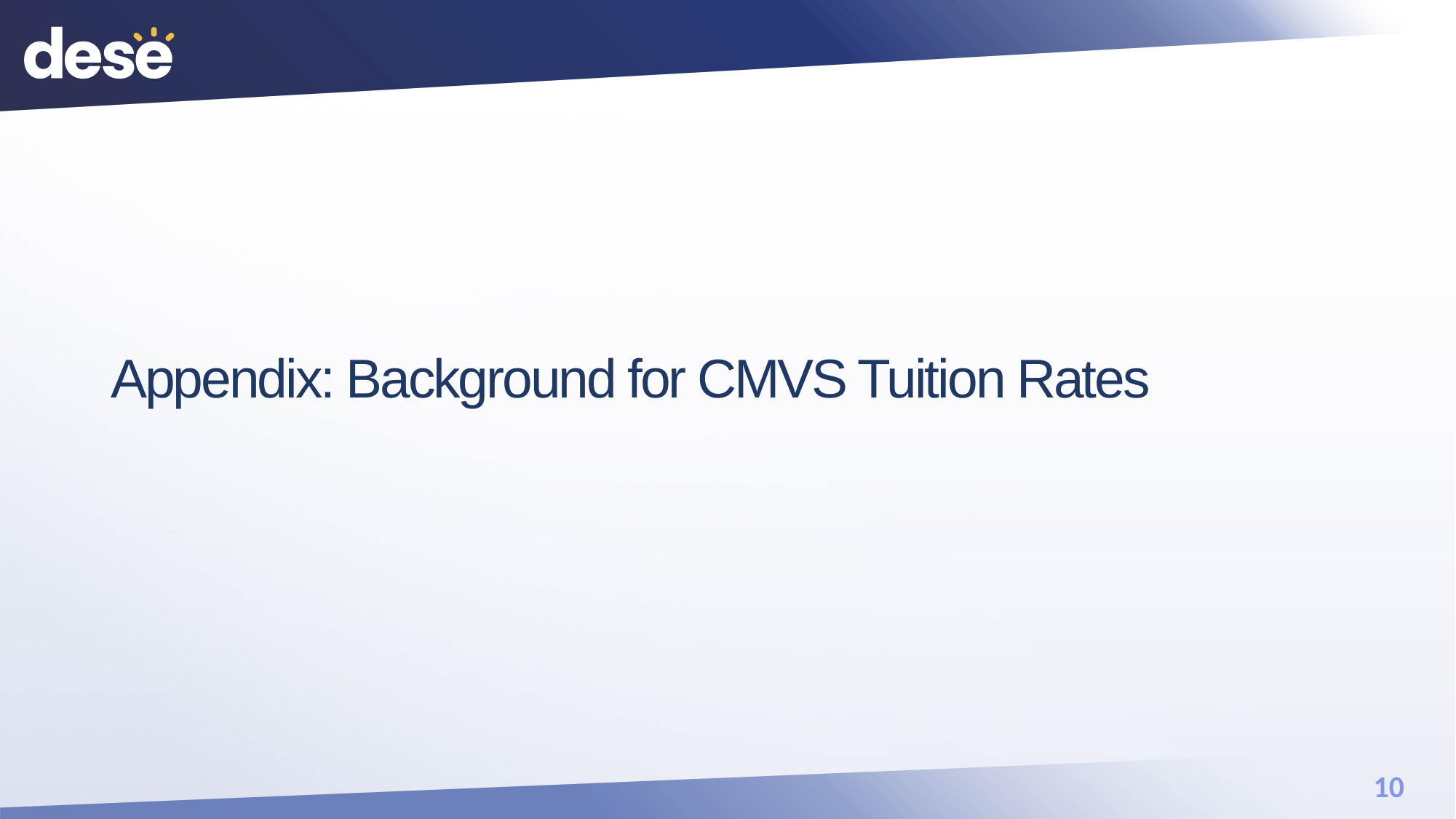

# Appendix: Background for CMVS Tuition Rates